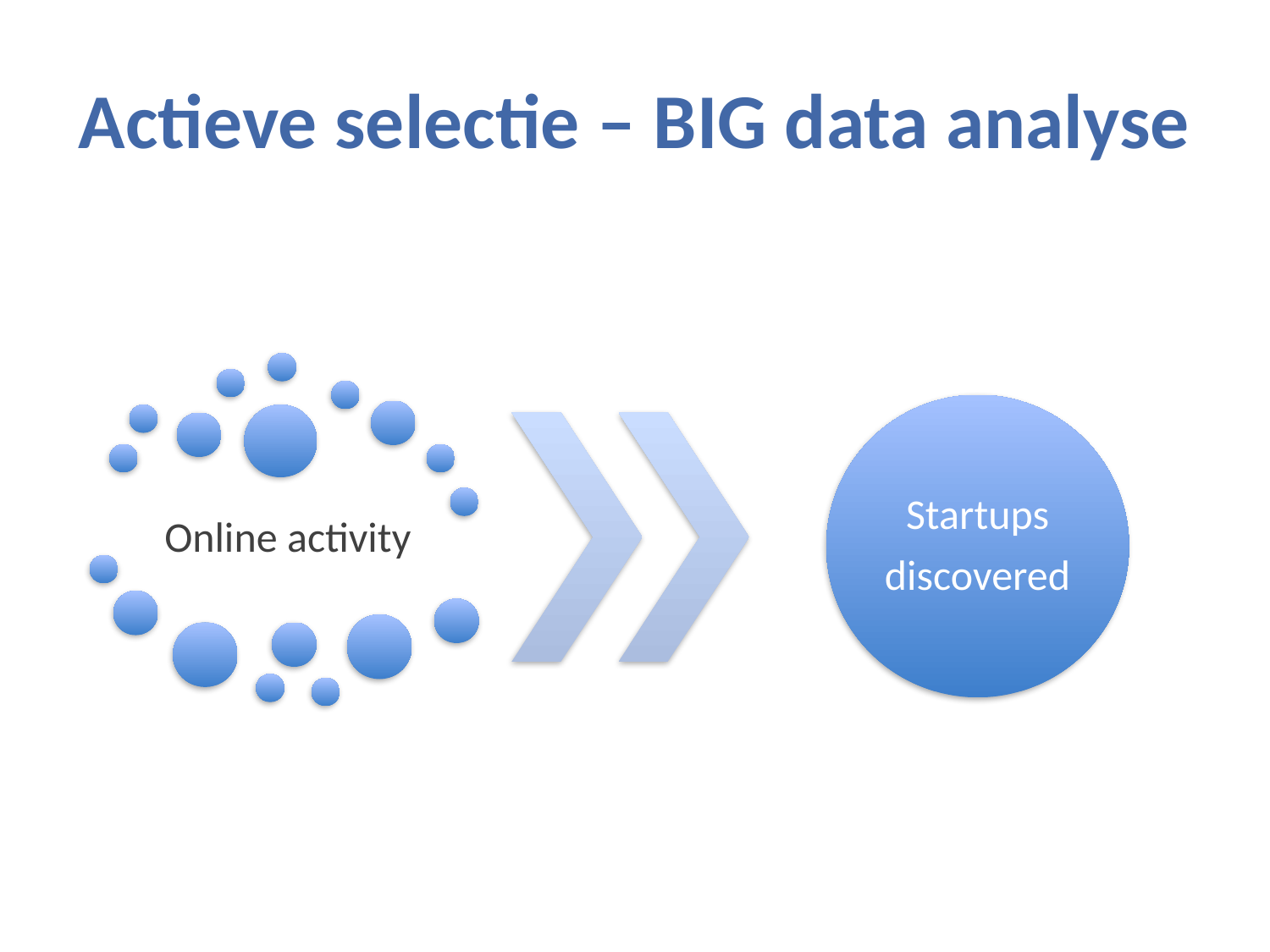

# Actieve selectie – BIG data analyse
Online activity

Startups
discovered